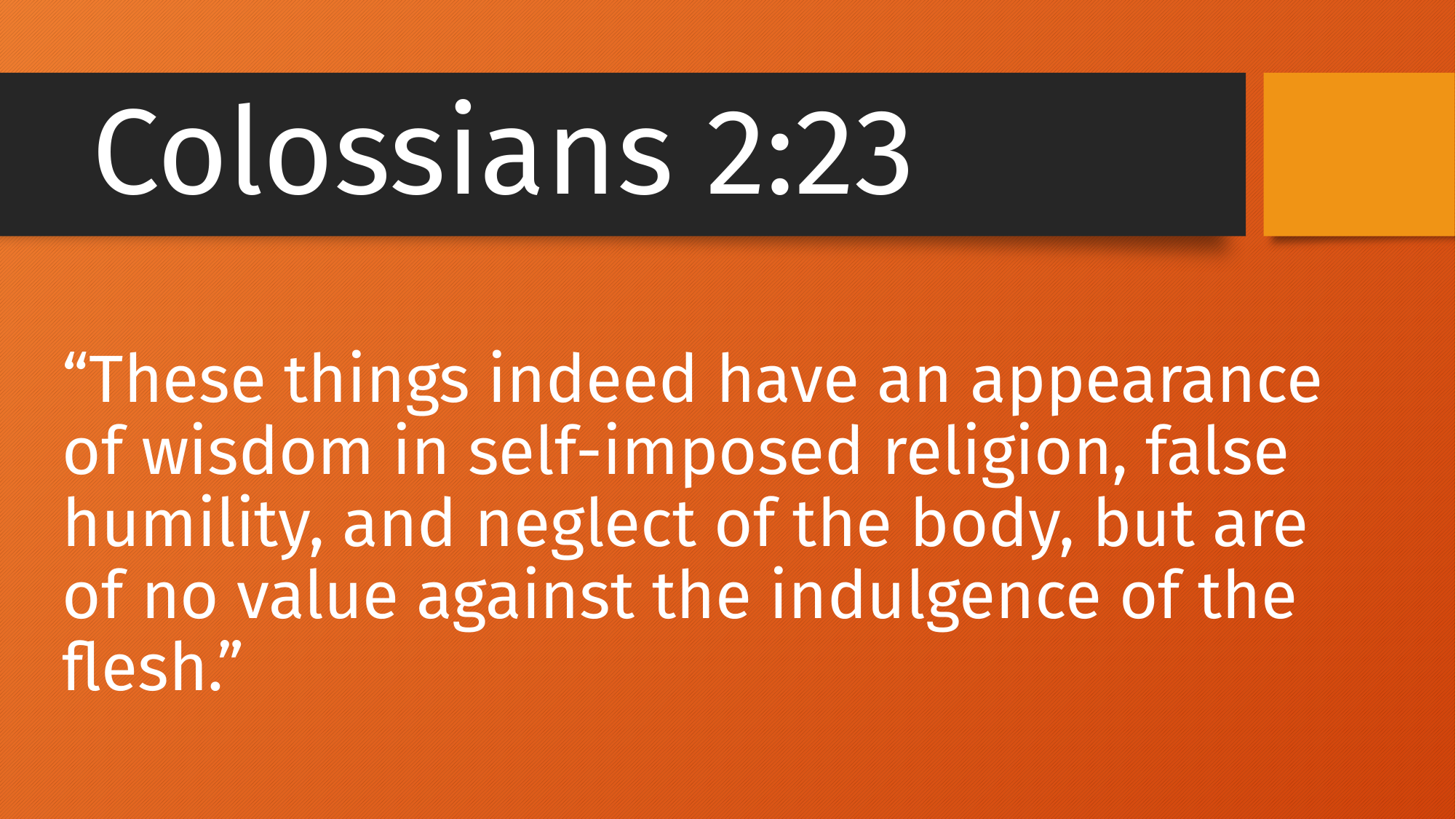

# Colossians 2:23
“These things indeed have an appearance of wisdom in self-imposed religion, false humility, and neglect of the body, but are of no value against the indulgence of the flesh.”